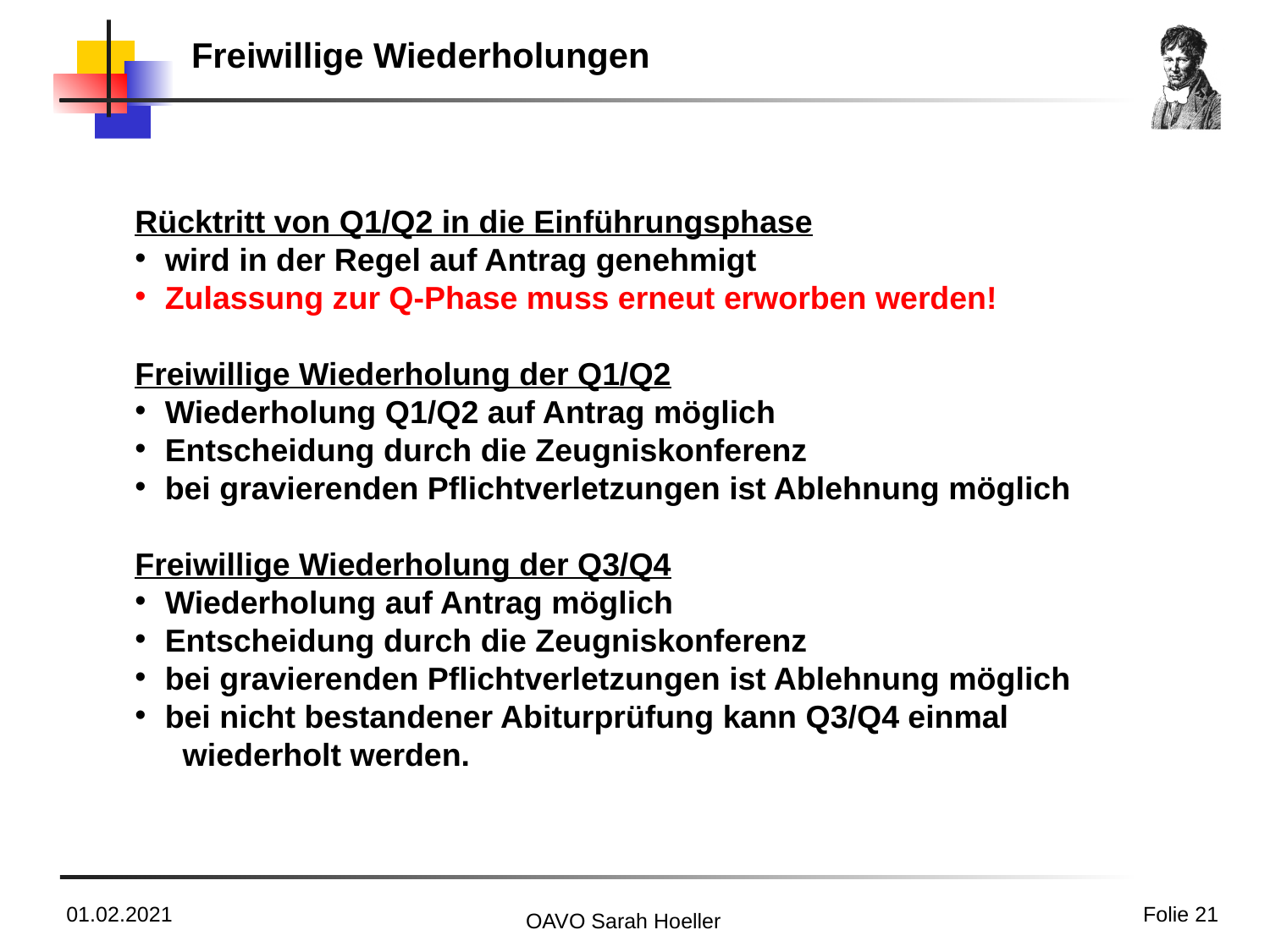

# Freiwillige Wiederholungen
Rücktritt von Q1/Q2 in die Einführungsphase
wird in der Regel auf Antrag genehmigt
Zulassung zur Q-Phase muss erneut erworben werden!

Freiwillige Wiederholung der Q1/Q2
Wiederholung Q1/Q2 auf Antrag möglich
Entscheidung durch die Zeugniskonferenz
bei gravierenden Pflichtverletzungen ist Ablehnung möglich

Freiwillige Wiederholung der Q3/Q4
Wiederholung auf Antrag möglich
Entscheidung durch die Zeugniskonferenz
bei gravierenden Pflichtverletzungen ist Ablehnung möglich
bei nicht bestandener Abiturprüfung kann Q3/Q4 einmal
  wiederholt werden.

01.02.2021
Folie 21
OAVO Sarah Hoeller